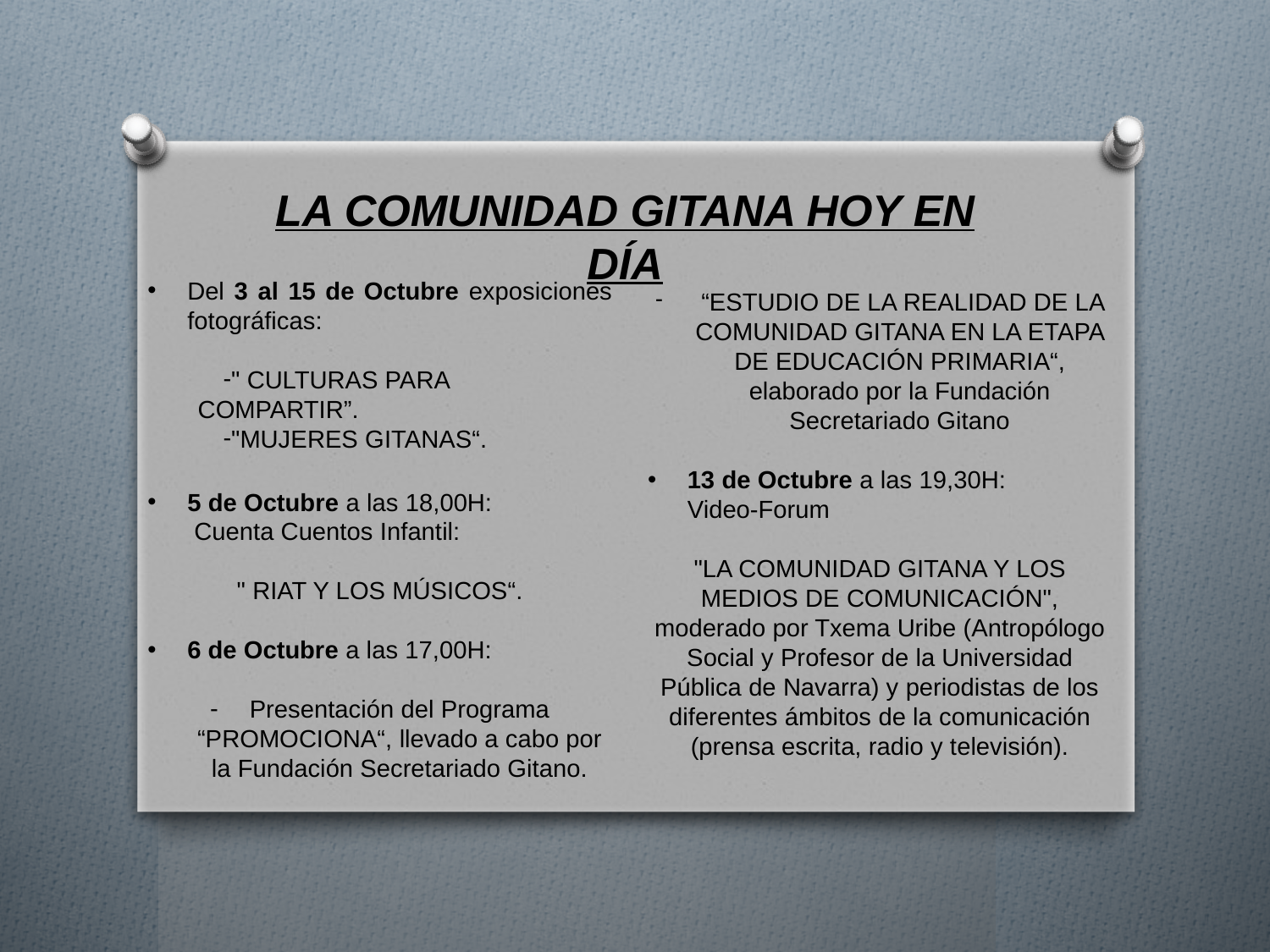

LA COMUNIDAD GITANA HOY EN DÍA

 “ESTUDIO DE LA REALIDAD DE LA COMUNIDAD GITANA EN LA ETAPA DE EDUCACIÓN PRIMARIA“, elaborado por la Fundación Secretariado Gitano

13 de Octubre a las 19,30H:                Video-Forum

"LA COMUNIDAD GITANA Y LOS MEDIOS DE COMUNICACIÓN", moderado por Txema Uribe (Antropólogo Social y Profesor de la Universidad Pública de Navarra) y periodistas de los diferentes ámbitos de la comunicación (prensa escrita, radio y televisión).

Del 3 al 15 de Octubre exposiciones fotográficas:

" CULTURAS PARA COMPARTIR”.
"MUJERES GITANAS“.

5 de Octubre a las 18,00H:                   Cuenta Cuentos Infantil:

" RIAT Y LOS MÚSICOS“.

6 de Octubre a las 17,00H:

Presentación del Programa “PROMOCIONA“, llevado a cabo por la Fundación Secretariado Gitano.